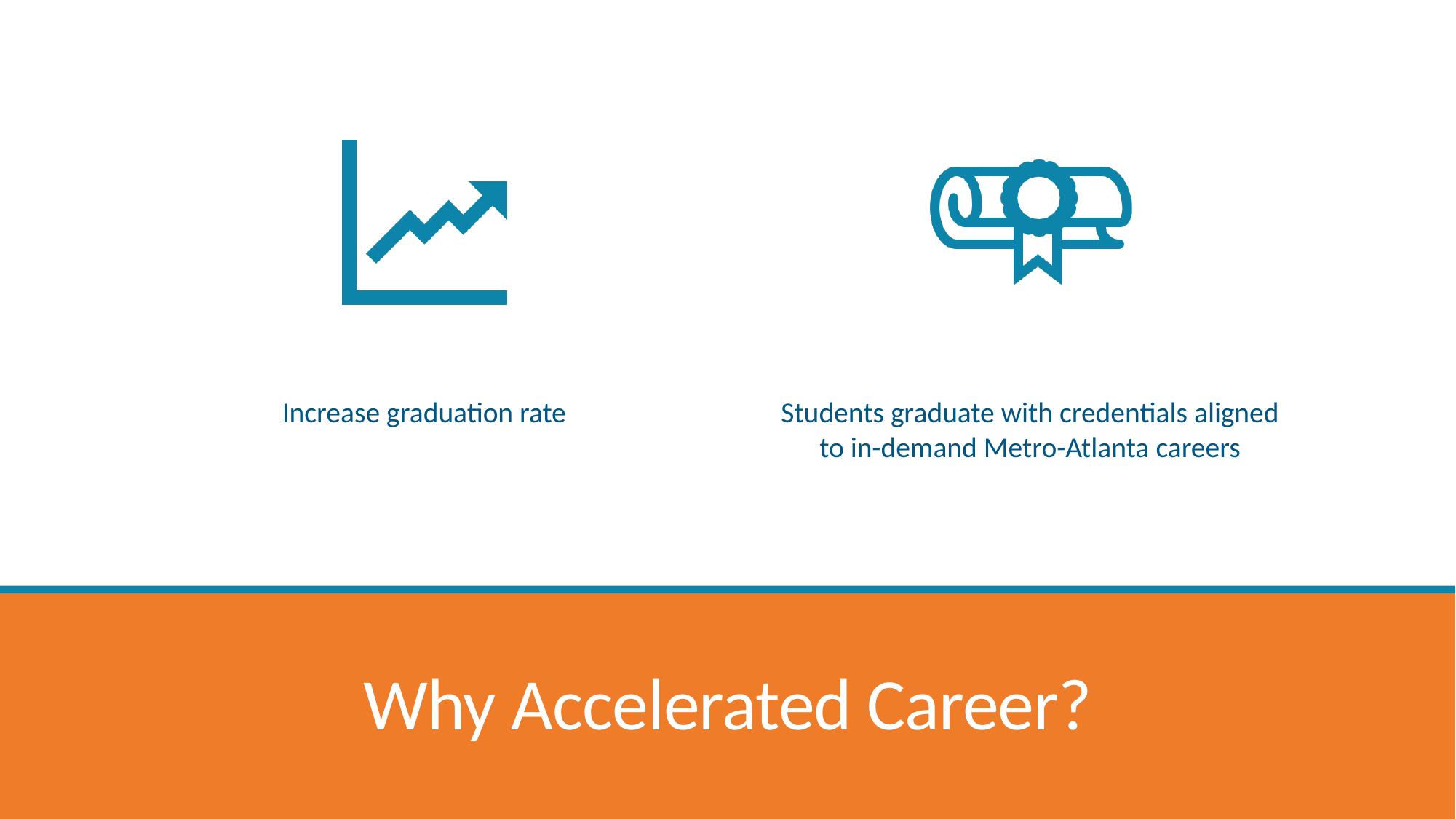

Increase graduation rate
Students graduate with credentials aligned to in-demand Metro-Atlanta careers

# Why Accelerated Career?